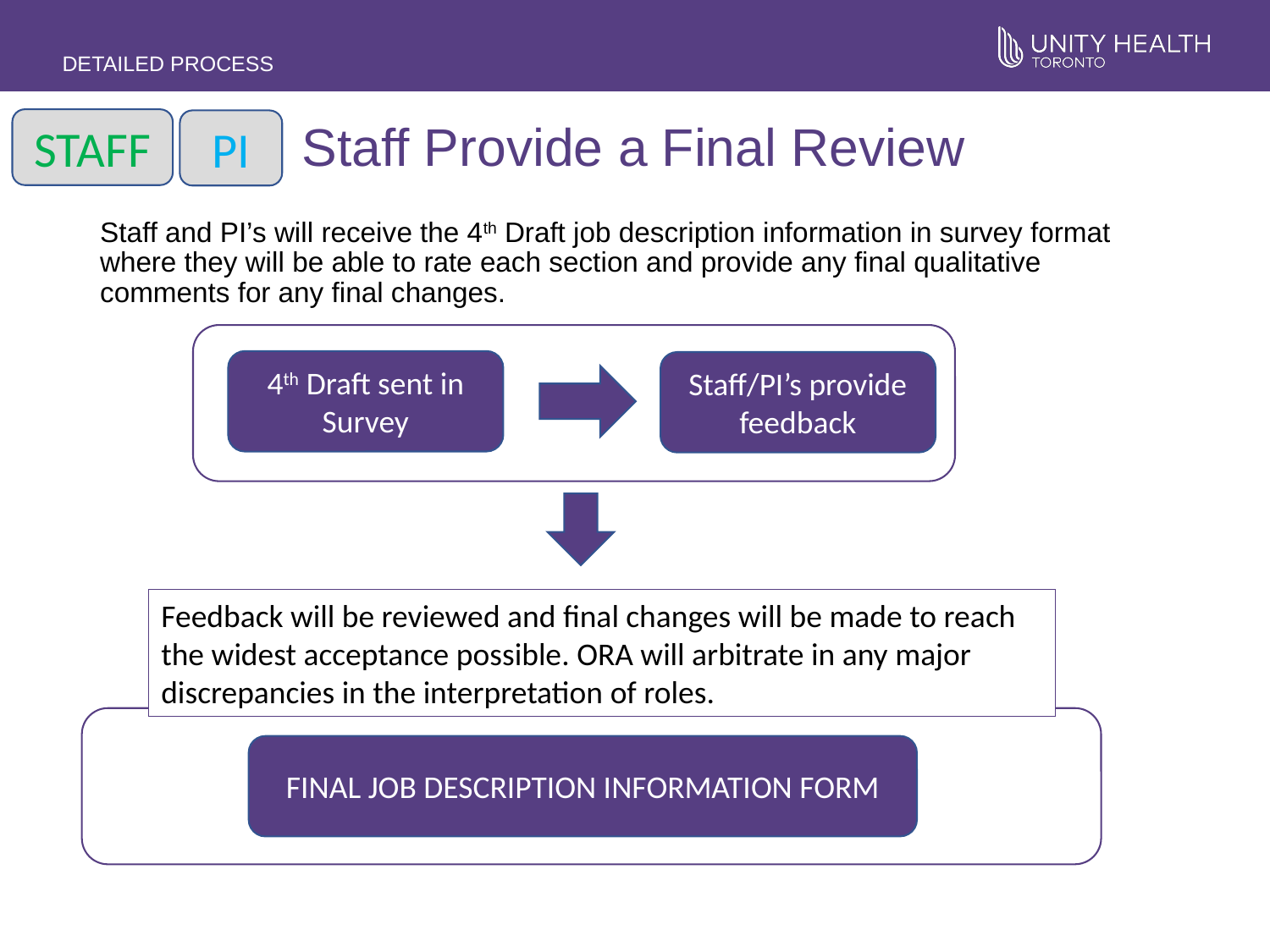

DETAILED PROCESS
Staff Provide a Final Review
STAFF
PI
Staff and PI’s will receive the 4th Draft job description information in survey format where they will be able to rate each section and provide any final qualitative comments for any final changes.

4th Draft sent in Survey
Staff/PI’s provide feedback

Feedback will be reviewed and final changes will be made to reach the widest acceptance possible. ORA will arbitrate in any major discrepancies in the interpretation of roles.

FINAL JOB DESCRIPTION INFORMATION FORM